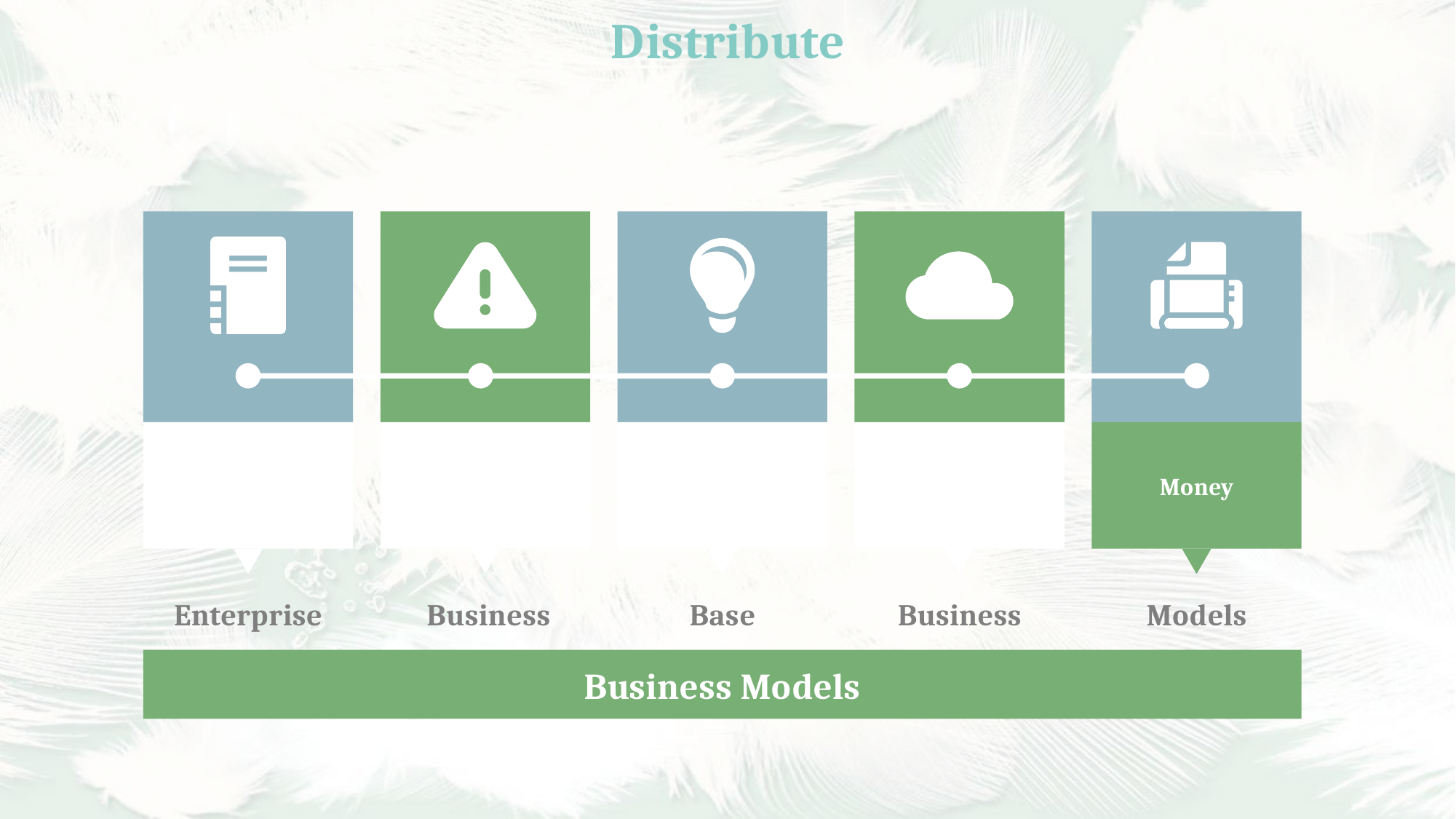

Distribute

Company
Your
Grow
Raise
Money

Enterprise
 Business
Base
Business
Models
Business Models